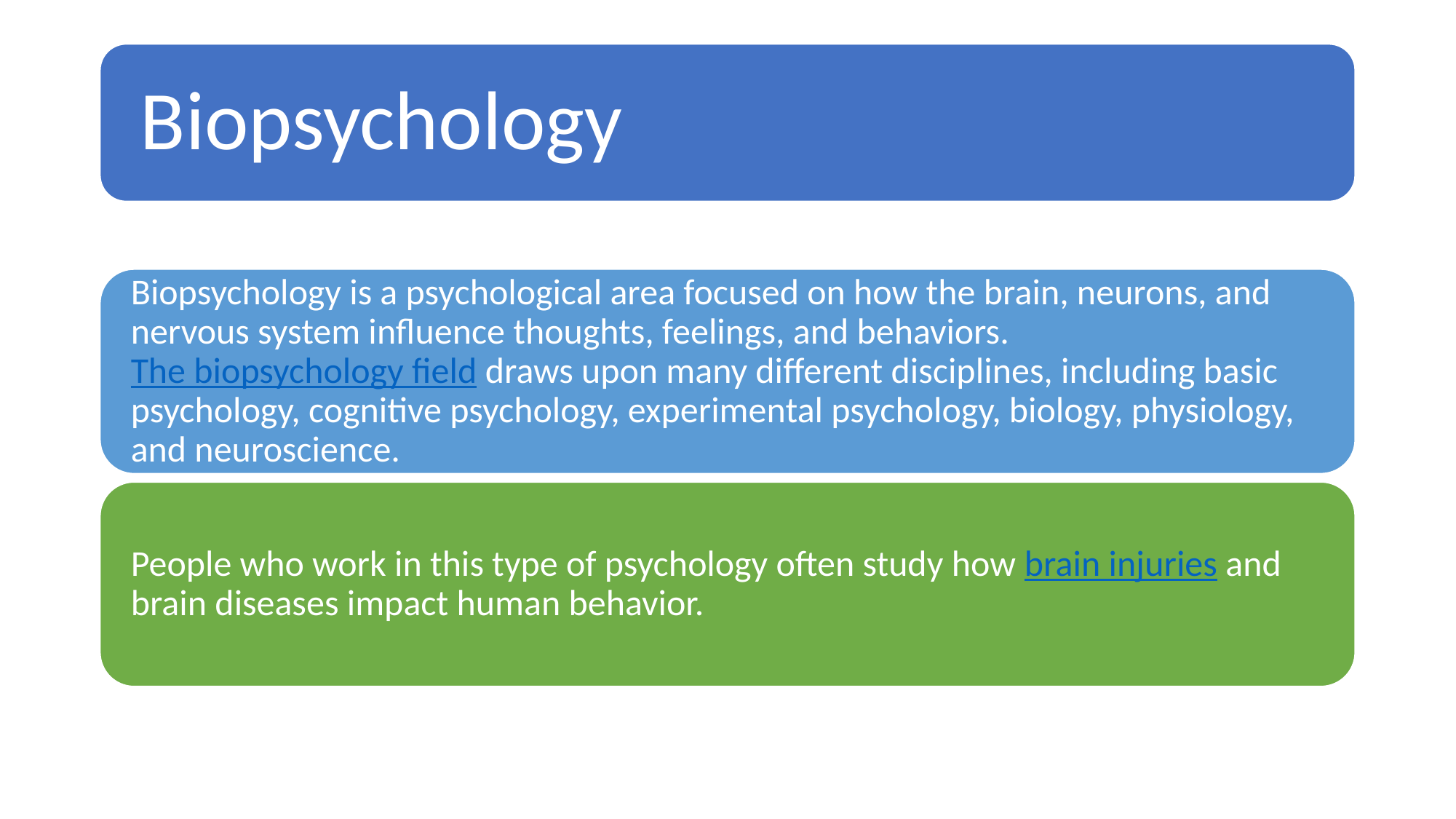

Biopsychology
Biopsychology is a psychological area focused on how the brain, neurons, and nervous system influence thoughts, feelings, and behaviors. The biopsychology field draws upon many different disciplines, including basic psychology, cognitive psychology, experimental psychology, biology, physiology, and neuroscience.
People who work in this type of psychology often study how brain injuries and brain diseases impact human behavior.